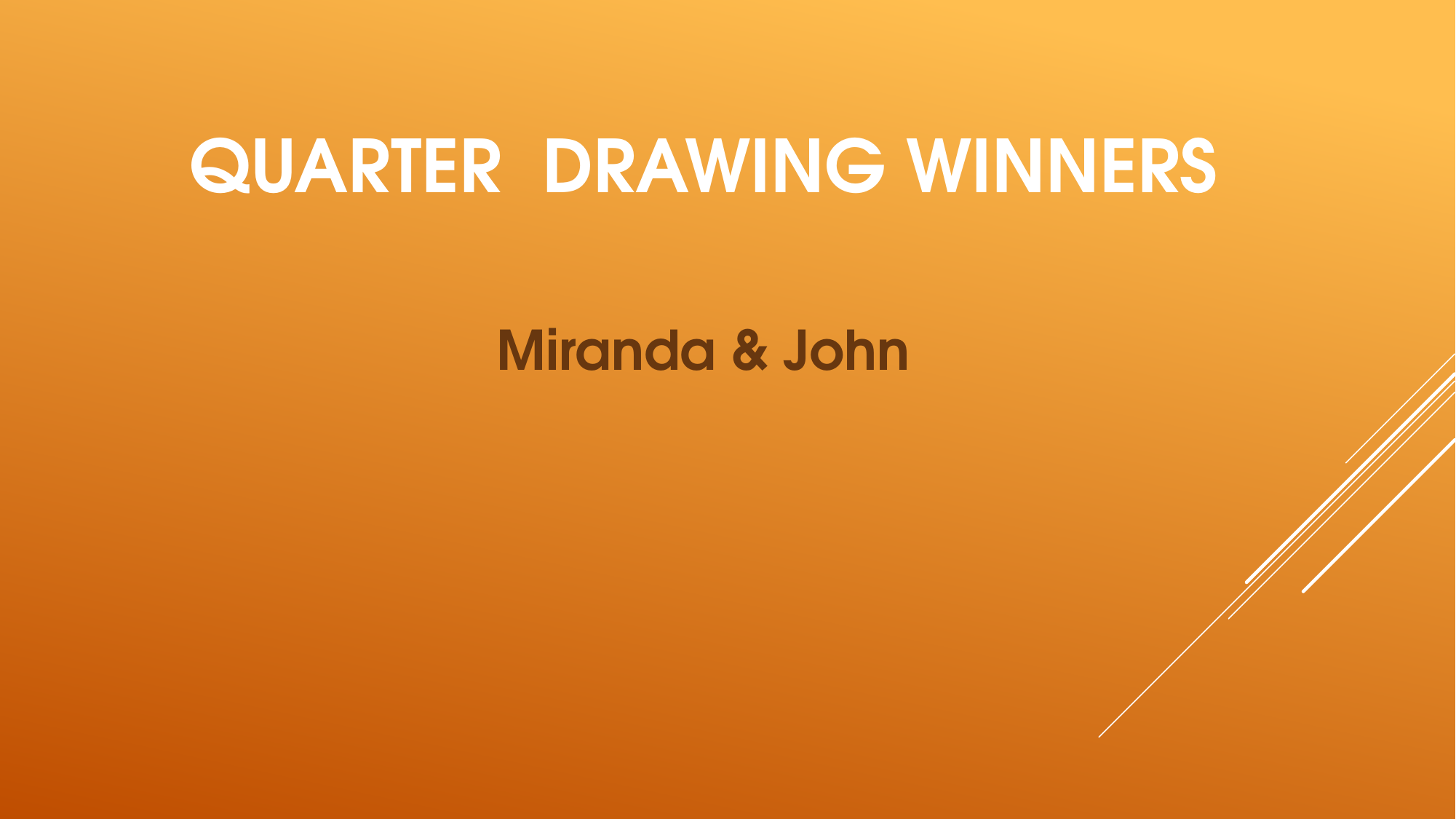

# Quarter  Drawing Winners
Miranda & John